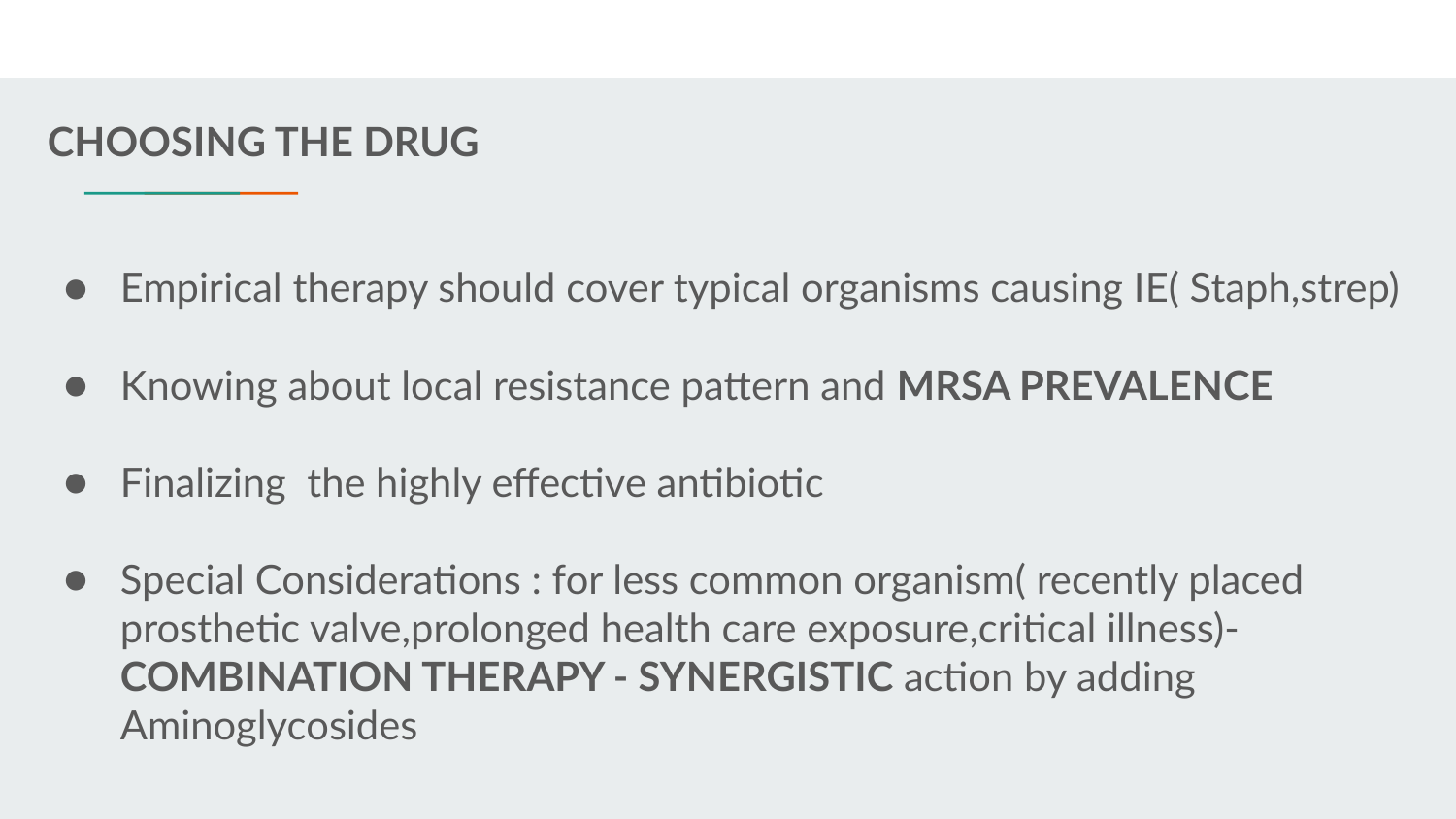

CHOOSING THE DRUG

Empirical therapy should cover typical organisms causing IE( Staph,strep)

Knowing about local resistance pattern and MRSA PREVALENCE

Finalizing  the highly effective antibiotic

Special Considerations : for less common organism( recently placed prosthetic valve,prolonged health care exposure,critical illness)- COMBINATION THERAPY - SYNERGISTIC action by adding Aminoglycosides